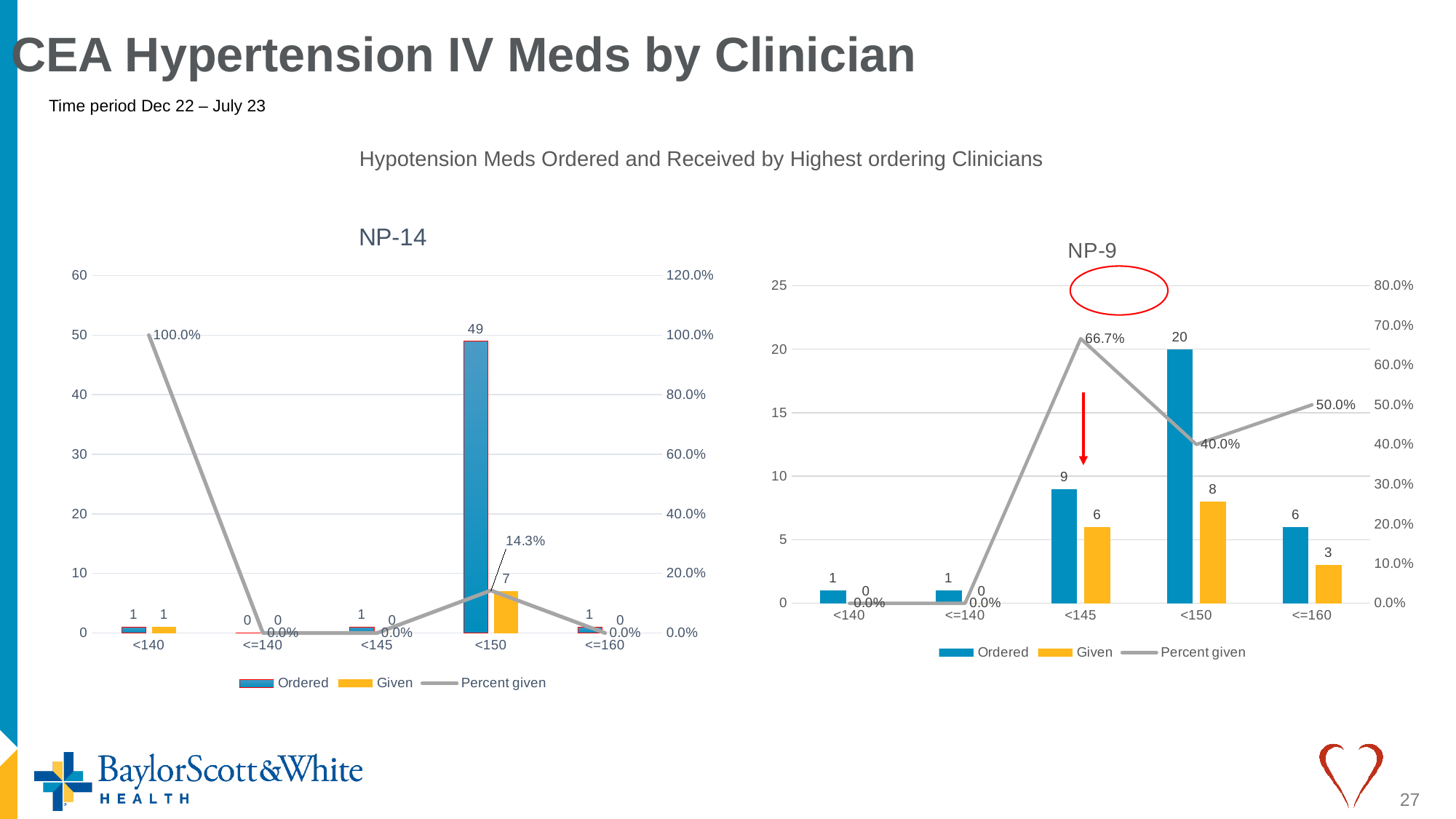

# CEA Hypertension IV Meds by Clinician
Time period Dec 22 – July 23
Hypotension Meds Ordered and Received by Highest ordering Clinicians

### Chart: NP-14

| Category | Ordered | Given | Percent given |
|---|---|---|---|
| <140 | 1.0 | 1.0 | 1.0 |
| <=140 | 0.0 | 0.0 | 0.0 |
| <145 | 1.0 | 0.0 | 0.0 |
| <150 | 49.0 | 7.0 | 0.14285714285714285 |
| <=160 | 1.0 | 0.0 | 0.0 |

### Chart: NP-9

| Category | Ordered | Given | Percent given |
|---|---|---|---|
| <140 | 1.0 | 0.0 | 0.0 |
| <=140 | 1.0 | 0.0 | 0.0 |
| <145 | 9.0 | 6.0 | 0.6666666666666666 |
| <150 | 20.0 | 8.0 | 0.4 |
| <=160 | 6.0 | 3.0 | 0.5 |
27